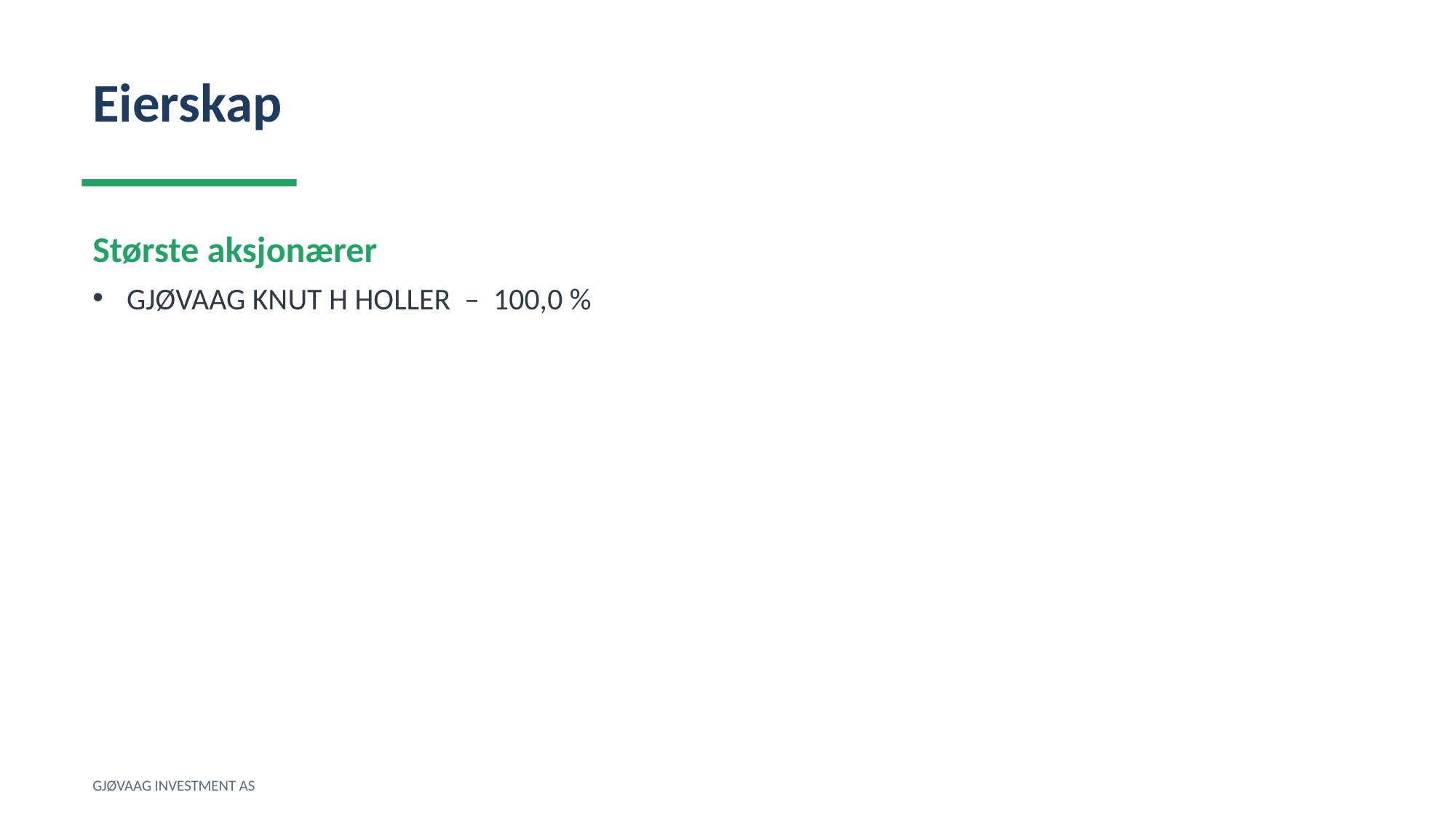

Eierskap

Største aksjonærer
GJØVAAG KNUT H HOLLER  –  100,0 %
GJØVAAG INVESTMENT AS